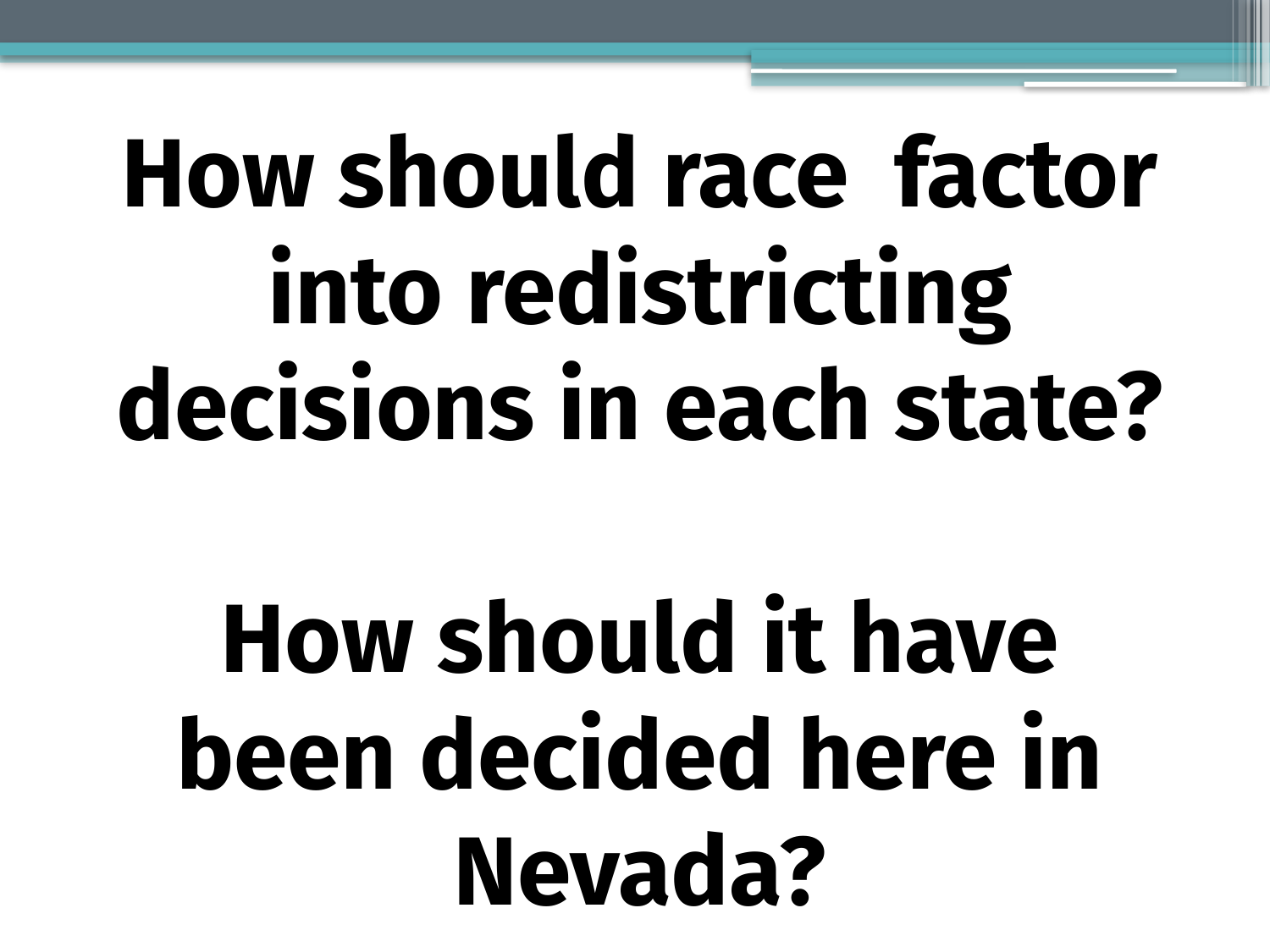

# How should race  factor into redistricting decisions in each state? How should it have been decided here in Nevada?